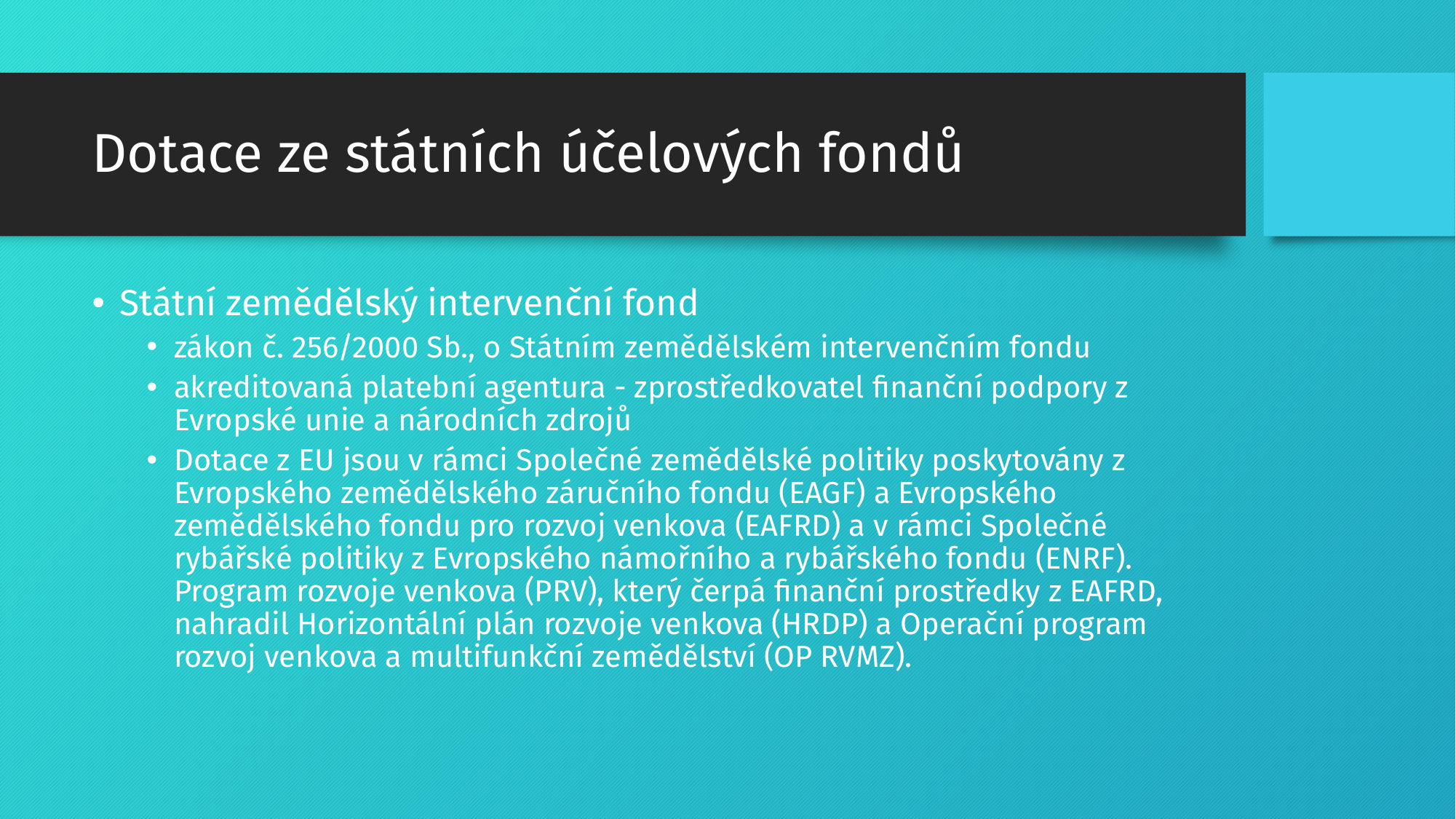

# Dotace ze státních účelových fondů
Státní zemědělský intervenční fond
zákon č. 256/2000 Sb., o Státním zemědělském intervenčním fondu
akreditovaná platební agentura - zprostředkovatel finanční podpory z Evropské unie a národních zdrojů
Dotace z EU jsou v rámci Společné zemědělské politiky poskytovány z Evropského zemědělského záručního fondu (EAGF) a Evropského zemědělského fondu pro rozvoj venkova (EAFRD) a v rámci Společné rybářské politiky z Evropského námořního a rybářského fondu (ENRF). Program rozvoje venkova (PRV), který čerpá finanční prostředky z EAFRD, nahradil Horizontální plán rozvoje venkova (HRDP) a Operační program rozvoj venkova a multifunkční zemědělství (OP RVMZ).